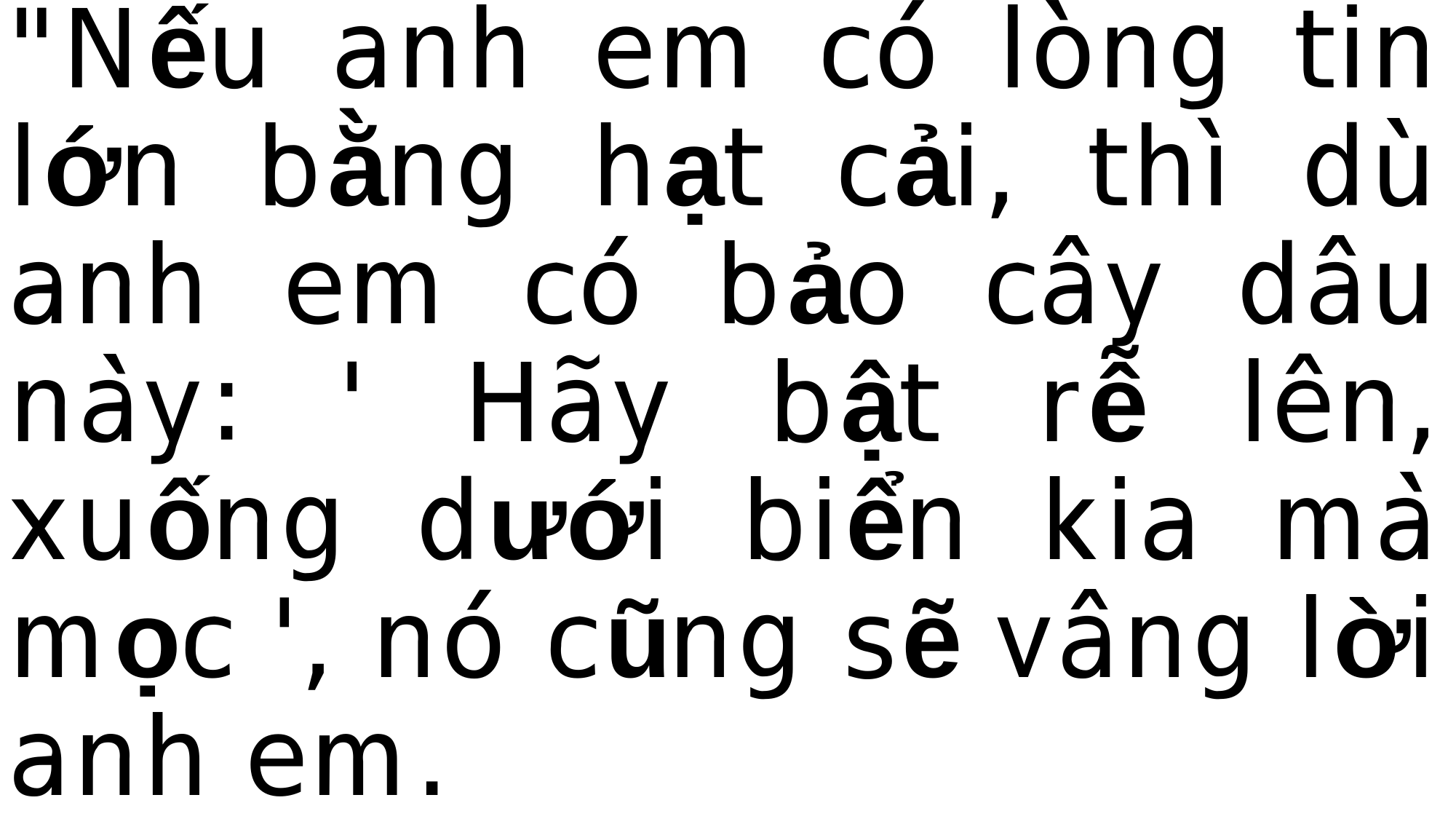

# "Nếu anh em có lòng tin lớn bằng hạt cải, thì dù anh em có bảo cây dâu này: ' Hãy bật rễ lên, xuống dưới biển kia mà mọc ', nó cũng sẽ vâng lời anh em.